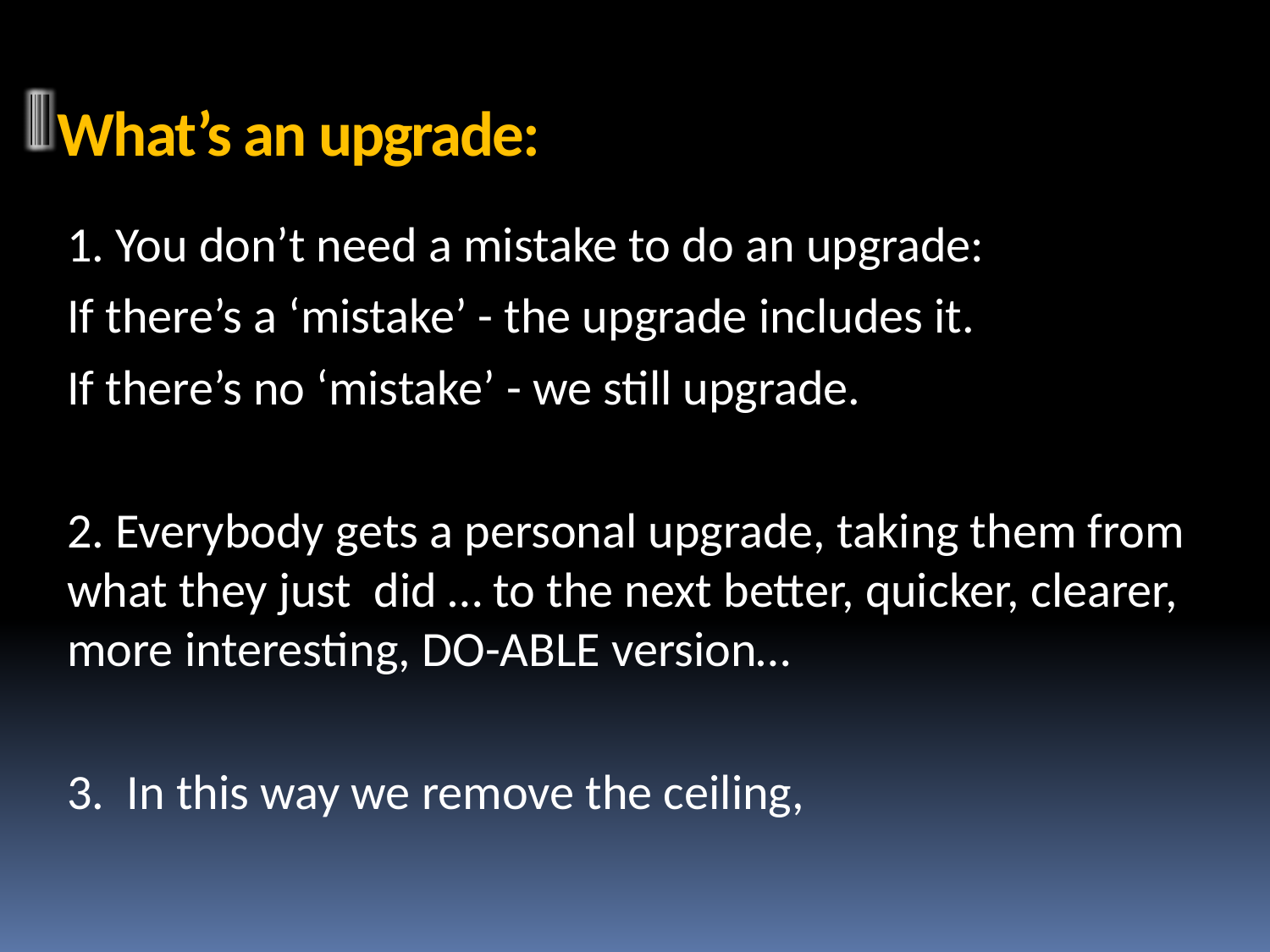

# What’s an upgrade:
1. You don’t need a mistake to do an upgrade:
If there’s a ‘mistake’ - the upgrade includes it.
If there’s no ‘mistake’ - we still upgrade.

2. Everybody gets a personal upgrade, taking them from what they just  did … to the next better, quicker, clearer, more interesting, DO-ABLE version…

3.  In this way we remove the ceiling,